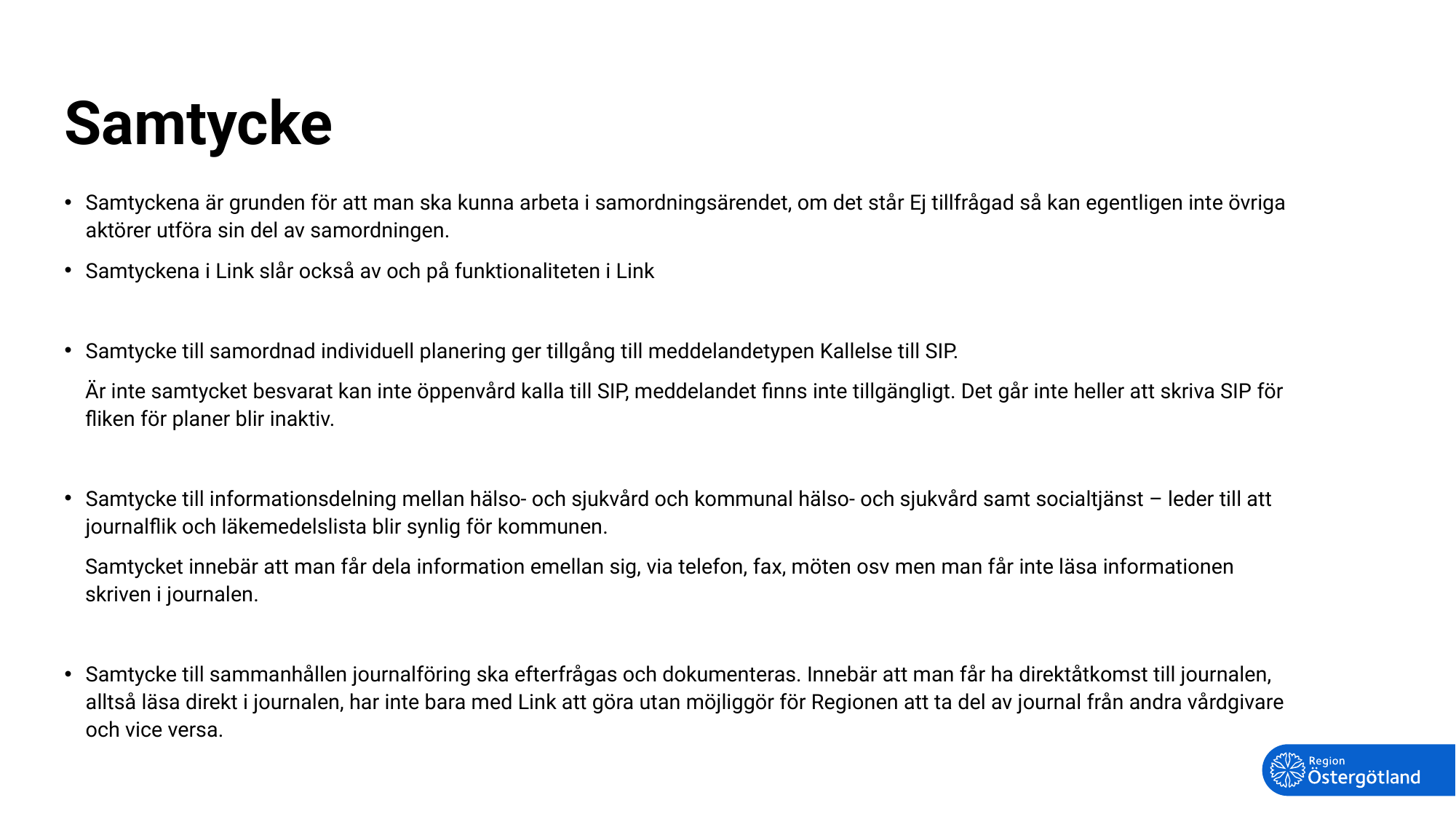

# Samtycke
Samtyckena är grunden för att man ska kunna arbeta i samordningsärendet, om det står Ej tillfrågad så kan egentligen inte övriga aktörer utföra sin del av samordningen.
Samtyckena i Link slår också av och på funktionaliteten i Link

Samtycke till samordnad individuell planering ger tillgång till meddelandetypen Kallelse till SIP.
Är inte samtycket besvarat kan inte öppenvård kalla till SIP, meddelandet finns inte tillgängligt. Det går inte heller att skriva SIP för fliken för planer blir inaktiv.

Samtycke till informationsdelning mellan hälso- och sjukvård och kommunal hälso- och sjukvård samt socialtjänst – leder till att journalflik och läkemedelslista blir synlig för kommunen.
Samtycket innebär att man får dela information emellan sig, via telefon, fax, möten osv men man får inte läsa informationen skriven i journalen.

Samtycke till sammanhållen journalföring ska efterfrågas och dokumenteras. Innebär att man får ha direktåtkomst till journalen, alltså läsa direkt i journalen, har inte bara med Link att göra utan möjliggör för Regionen att ta del av journal från andra vårdgivare och vice versa.